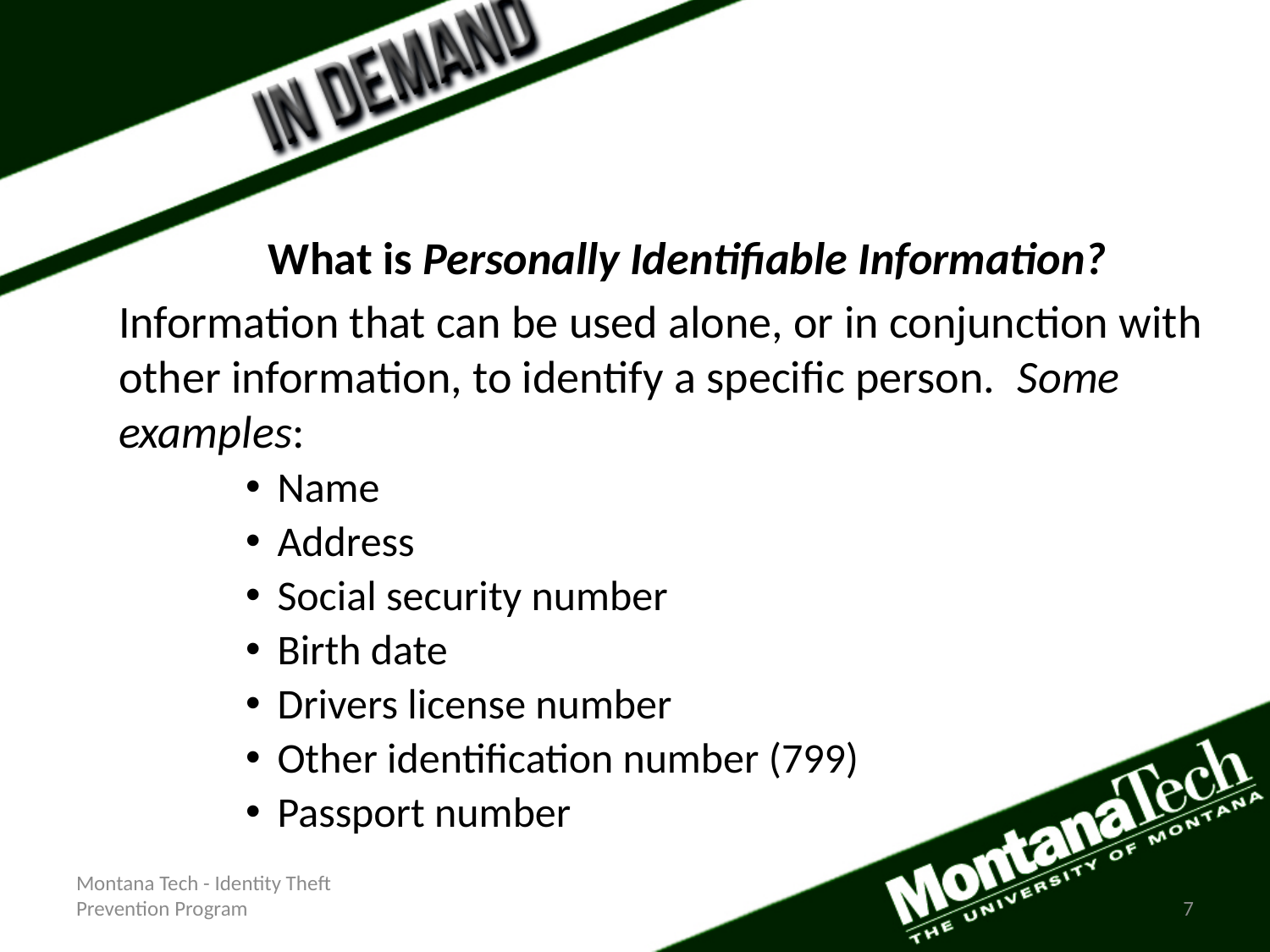

What is Personally Identifiable Information?
Information that can be used alone, or in conjunction with other information, to identify a specific person.  Some examples:
Name
Address
Social security number
Birth date
Drivers license number
Other identification number (799)
Passport number
Montana Tech - Identity Theft Prevention Program

7